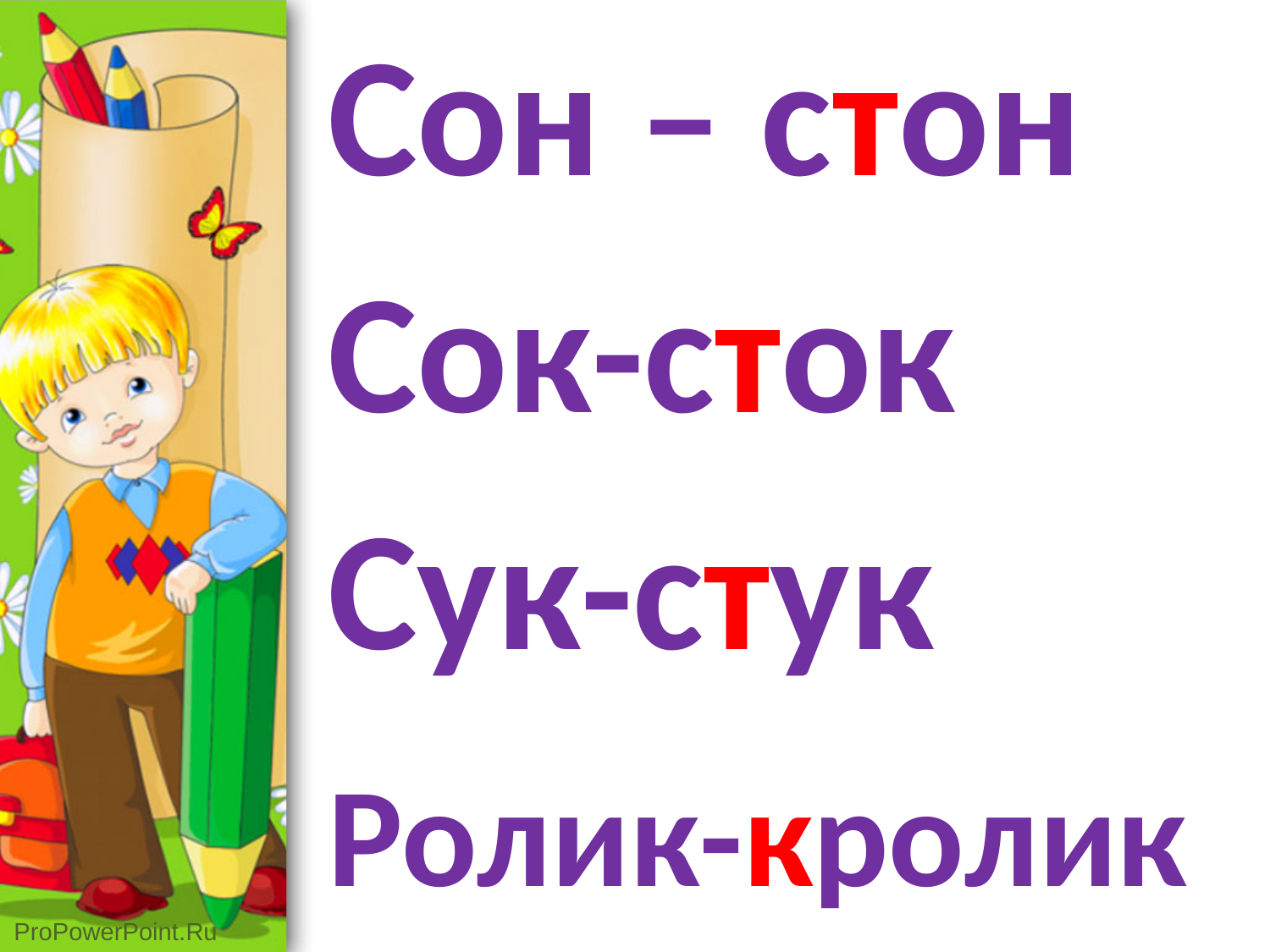

Сон – стон
Сок-сток
Сук-стук
Ролик-кролик
#